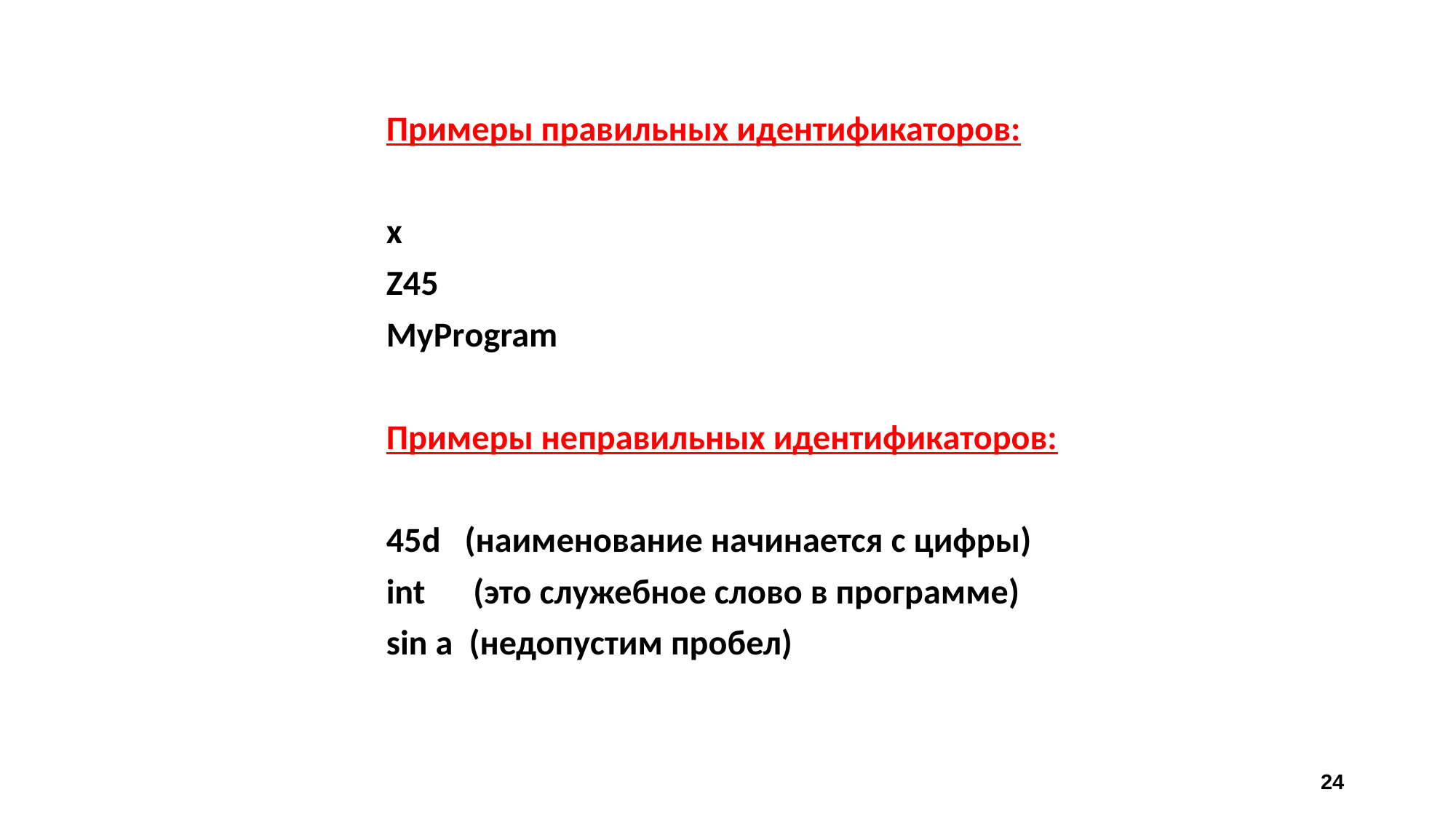

Примеры правильных идентификаторов:

x
Z45
МуРrоgram

Примеры неправильных идентификаторов:

45d   (наименование начинается с цифры)
int      (это служебное слово в программе)
sin a  (недопустим пробел)

24